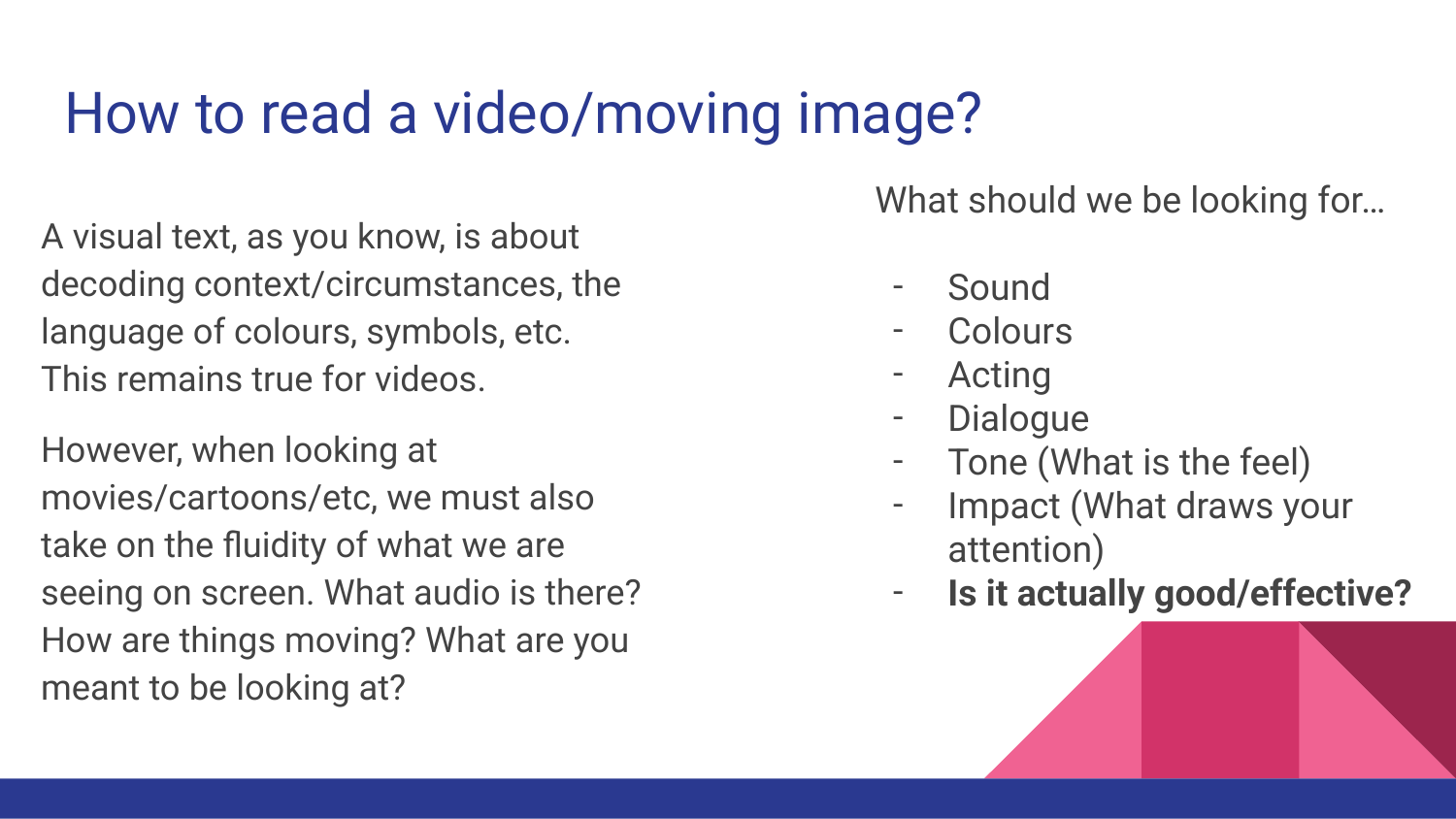

# How to read a video/moving image?
What should we be looking for…

Sound
Colours
Acting
Dialogue
Tone (What is the feel)
Impact (What draws your attention)
Is it actually good/effective?
A visual text, as you know, is about decoding context/circumstances, the language of colours, symbols, etc. This remains true for videos.
However, when looking at movies/cartoons/etc, we must also take on the fluidity of what we are seeing on screen. What audio is there? How are things moving? What are you meant to be looking at?